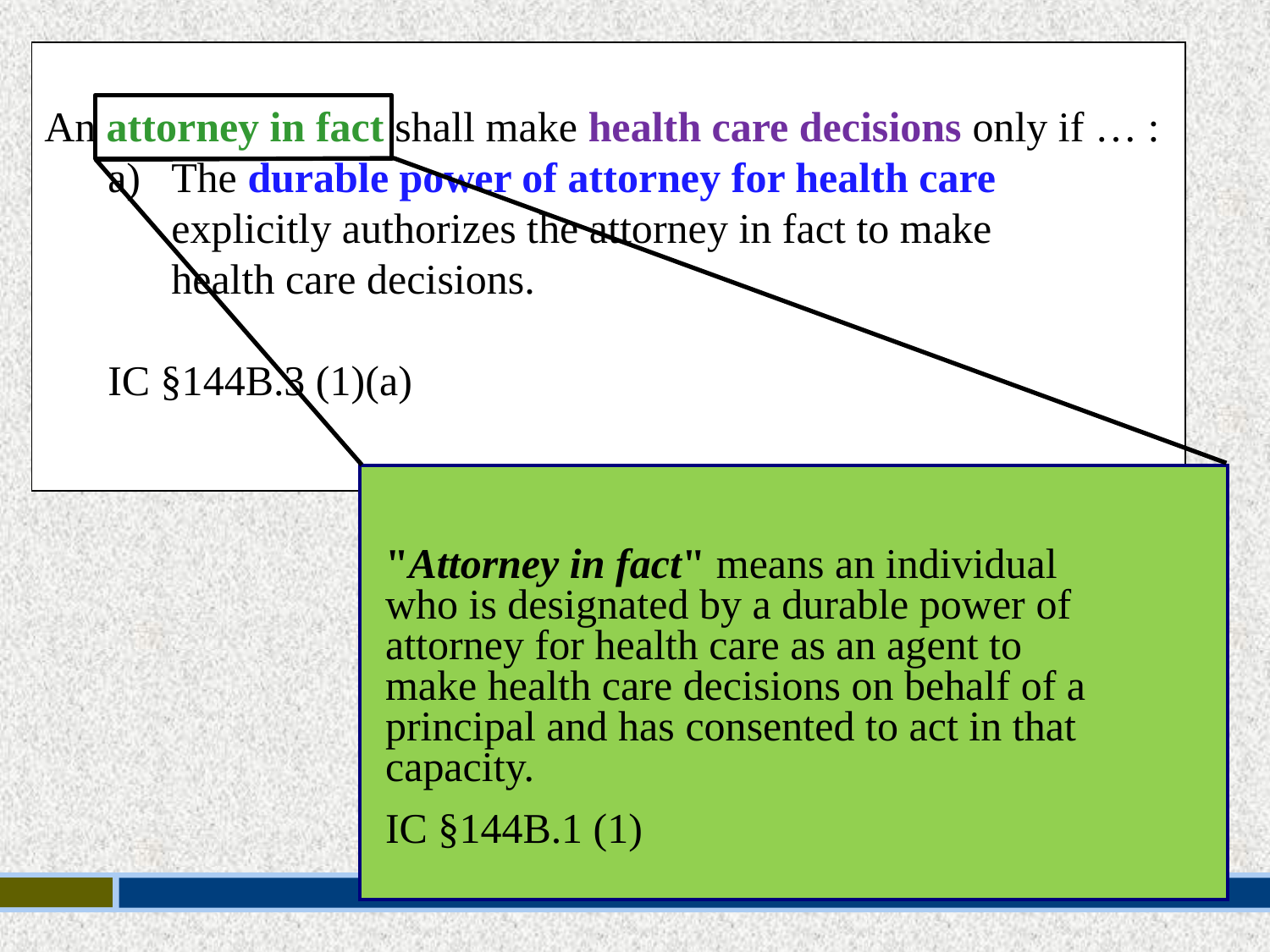

An attorney in fact shall make health care decisions only if … :
The durable power of attorney for health care
	explicitly authorizes the attorney in fact to make
	health care decisions.

IC §144B.3 (1)(a)

"Attorney in fact" means an individual who is designated by a durable power of attorney for health care as an agent to make health care decisions on behalf of a principal and has consented to act in that capacity.
IC §144B.1 (1)